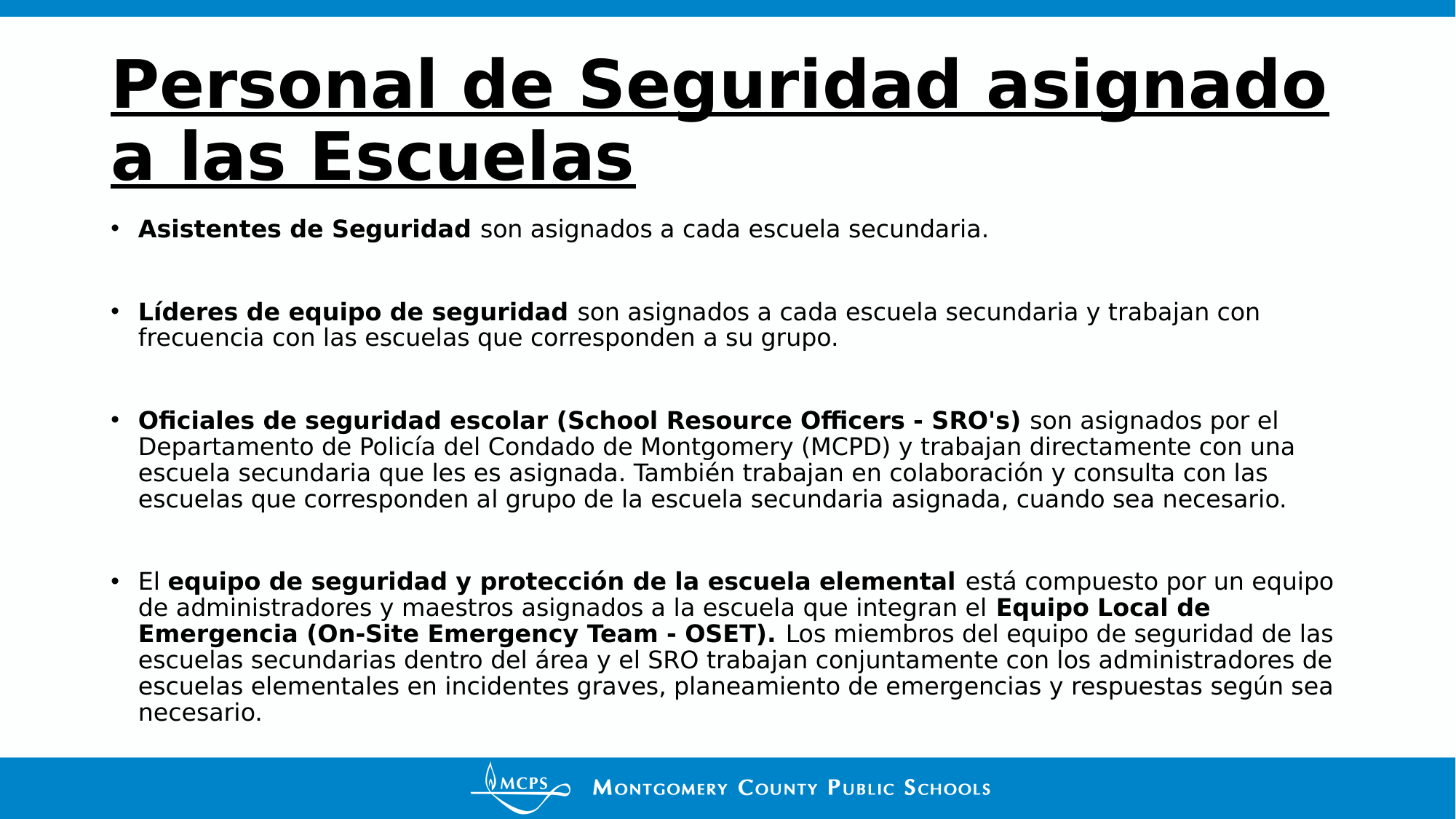

# Personal de Seguridad asignado a las Escuelas
Asistentes de Seguridad son asignados a cada escuela secundaria.

Líderes de equipo de seguridad son asignados a cada escuela secundaria y trabajan con frecuencia con las escuelas que corresponden a su grupo.

Oficiales de seguridad escolar (School Resource Officers - SRO's) son asignados por el Departamento de Policía del Condado de Montgomery (MCPD) y trabajan directamente con una escuela secundaria que les es asignada. También trabajan en colaboración y consulta con las escuelas que corresponden al grupo de la escuela secundaria asignada, cuando sea necesario.

El equipo de seguridad y protección de la escuela elemental está compuesto por un equipo de administradores y maestros asignados a la escuela que integran el Equipo Local de Emergencia (On-Site Emergency Team - OSET). Los miembros del equipo de seguridad de las escuelas secundarias dentro del área y el SRO trabajan conjuntamente con los administradores de escuelas elementales en incidentes graves, planeamiento de emergencias y respuestas según sea necesario.